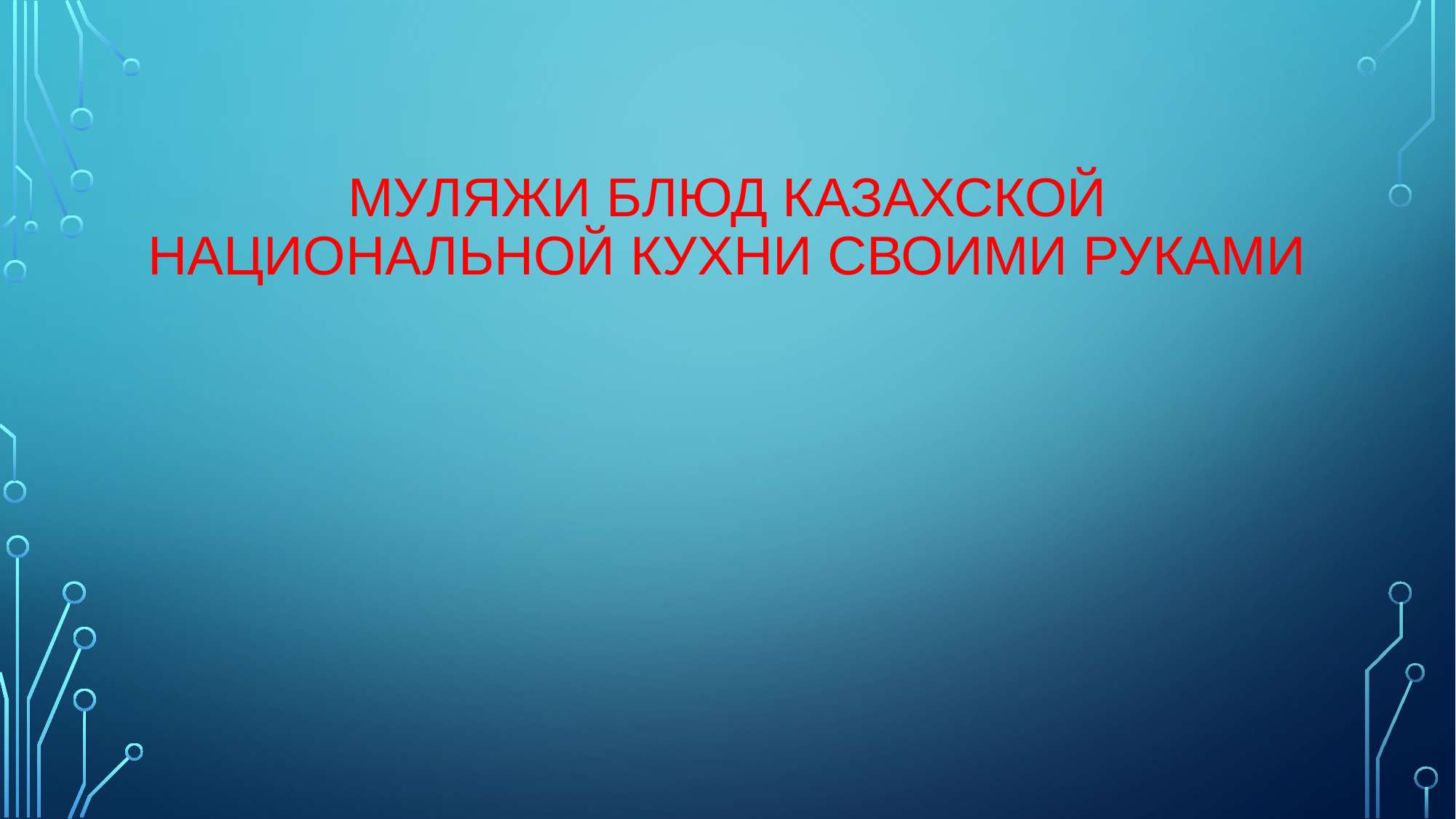

# Муляжи Блюд казахской национальной кухни своими руками